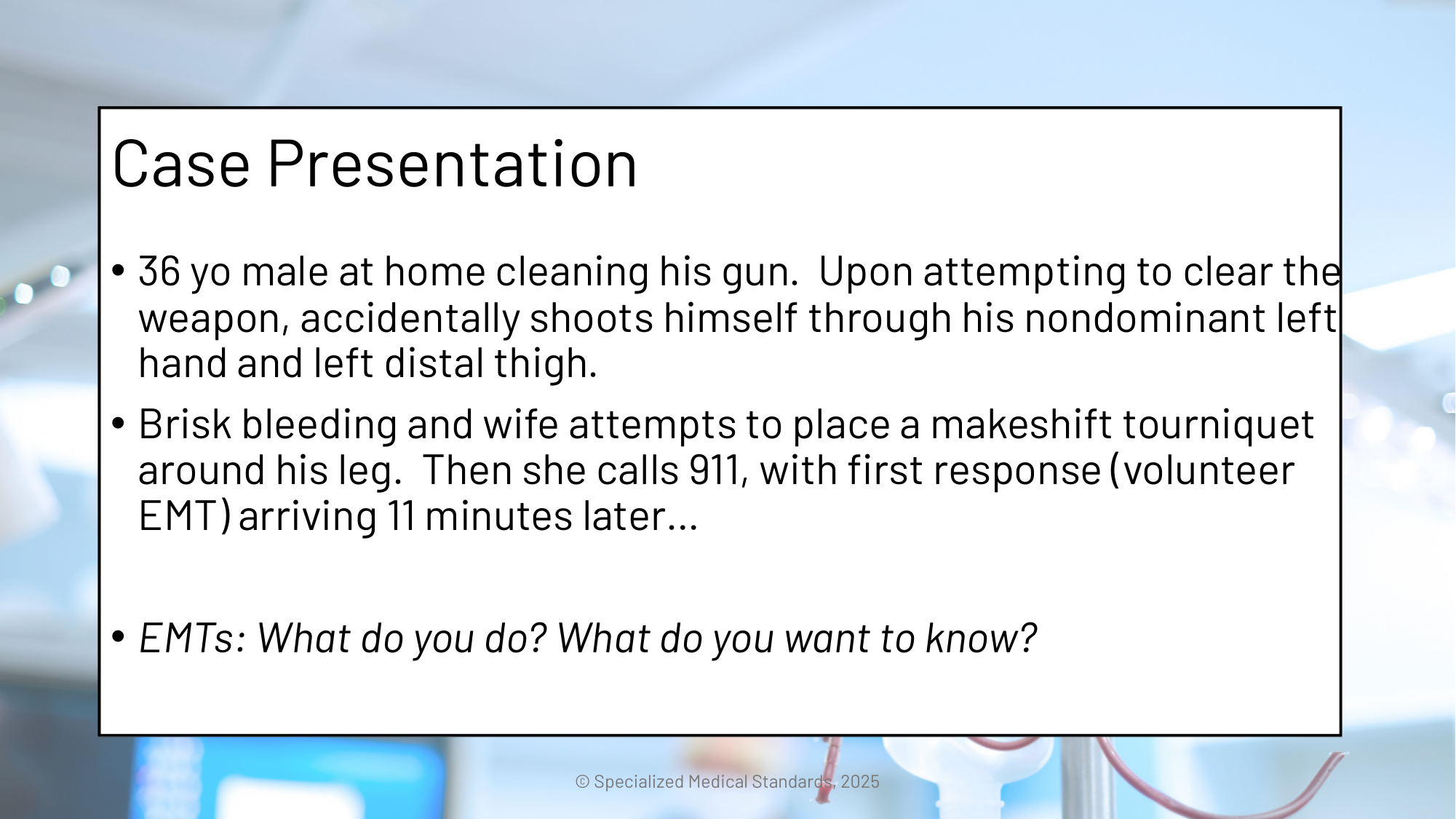

# Case Presentation
36 yo male at home cleaning his gun.  Upon attempting to clear the weapon, accidentally shoots himself through his nondominant left hand and left distal thigh.
Brisk bleeding and wife attempts to place a makeshift tourniquet around his leg.  Then she calls 911, with first response (volunteer EMT) arriving 11 minutes later…

EMTs: What do you do? What do you want to know?